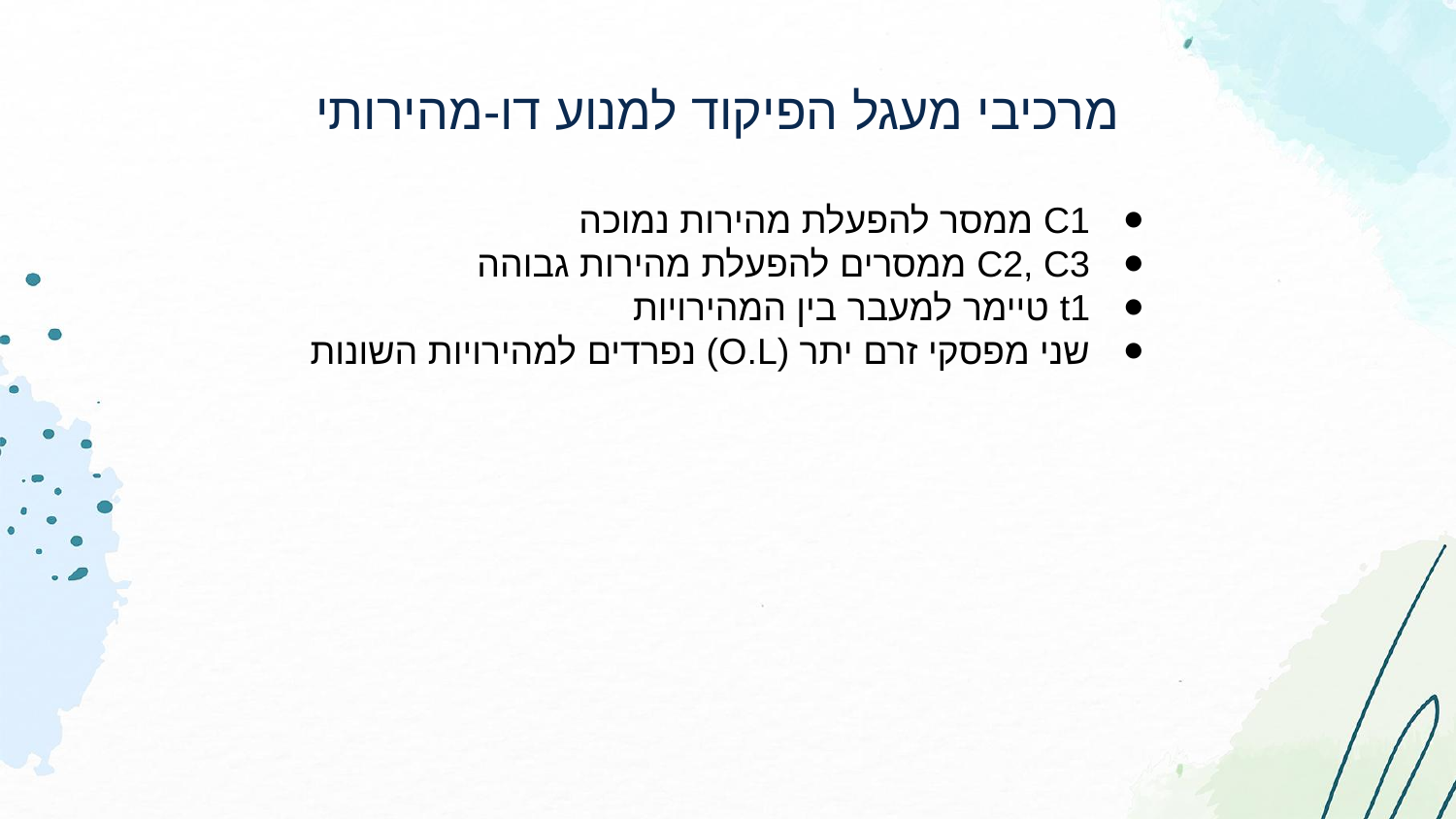

מרכיבי מעגל הפיקוד למנוע דו-מהירותי
C1 ממסר להפעלת מהירות נמוכה
C2, C3 ממסרים להפעלת מהירות גבוהה
t1 טיימר למעבר בין המהירויות
שני מפסקי זרם יתר (O.L) נפרדים למהירויות השונות